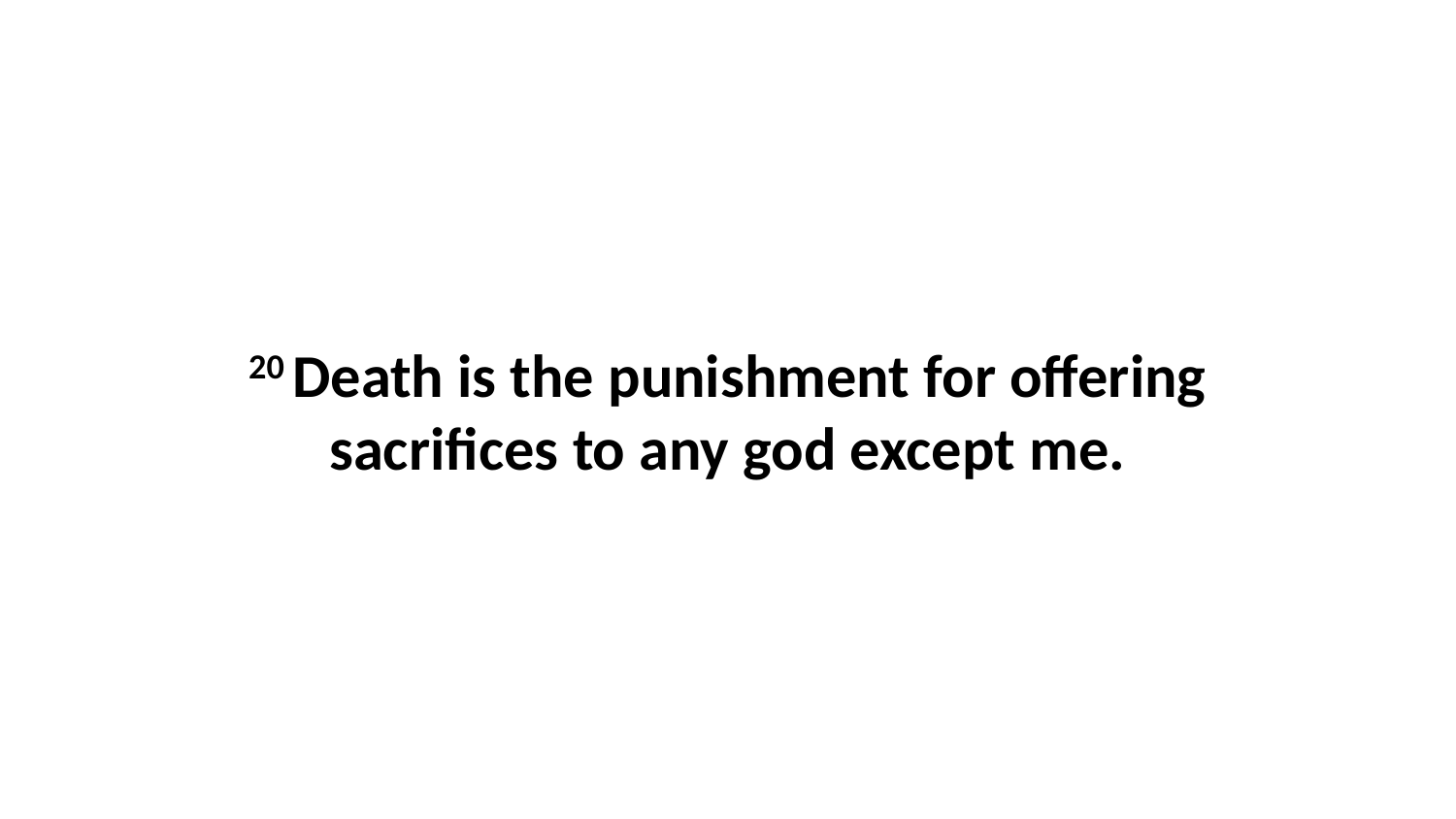

20 Death is the punishment for offering sacrifices to any god except me.